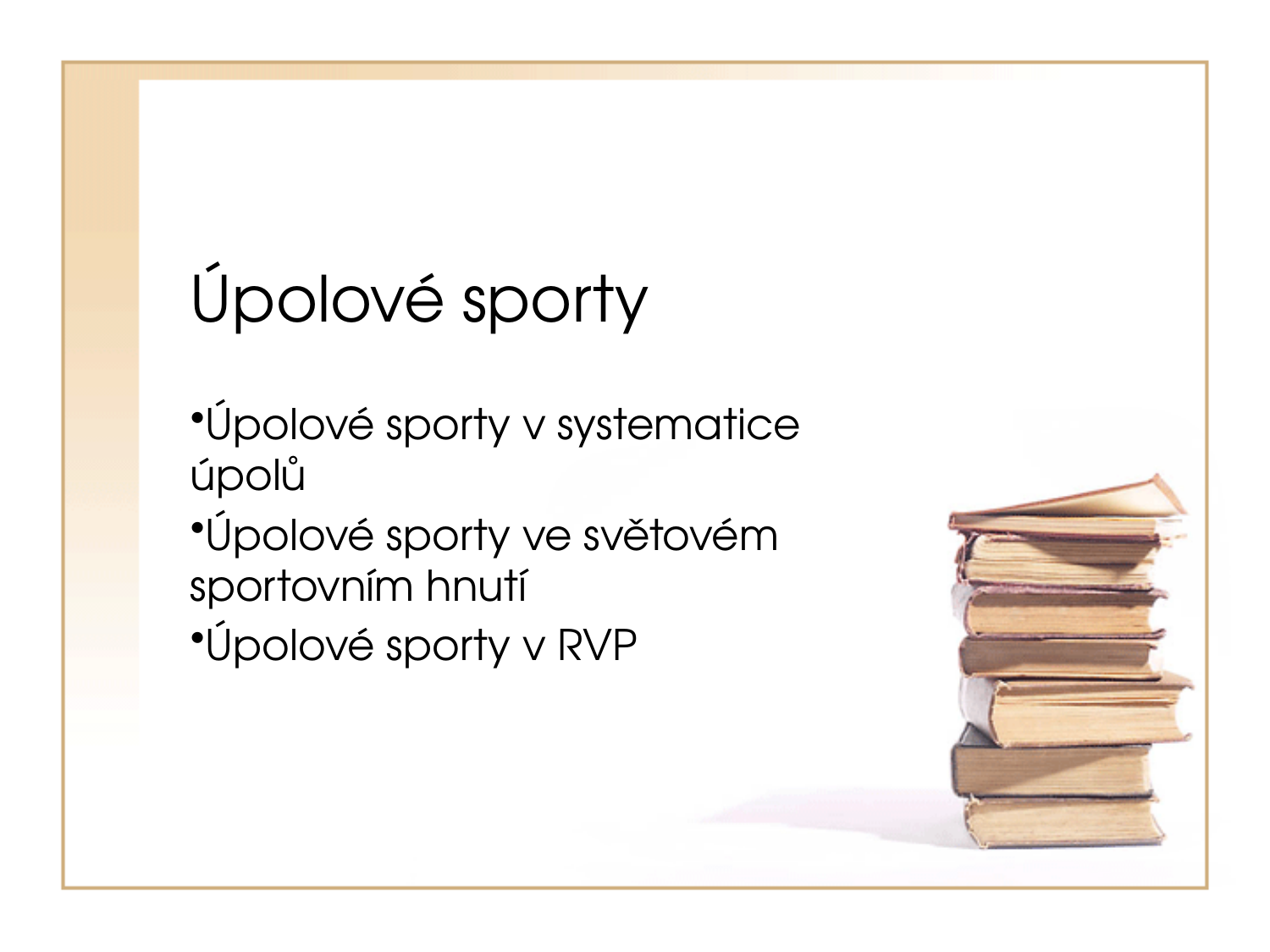

# Úpolové sporty
Úpolové sporty v systematice úpolů
Úpolové sporty ve světovém sportovním hnutí
Úpolové sporty v RVP